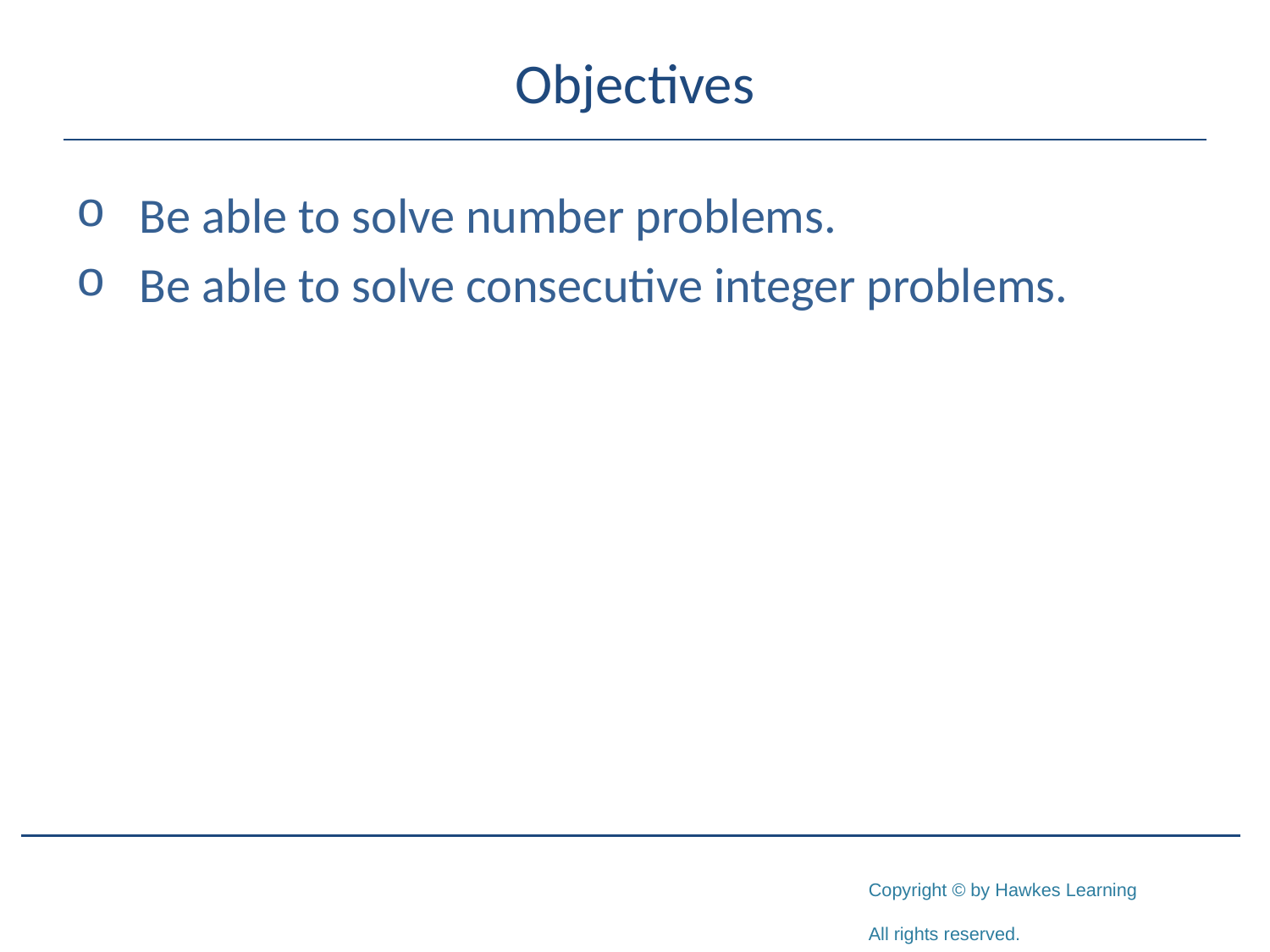

# Objectives
Be able to solve number problems.
Be able to solve consecutive integer problems.